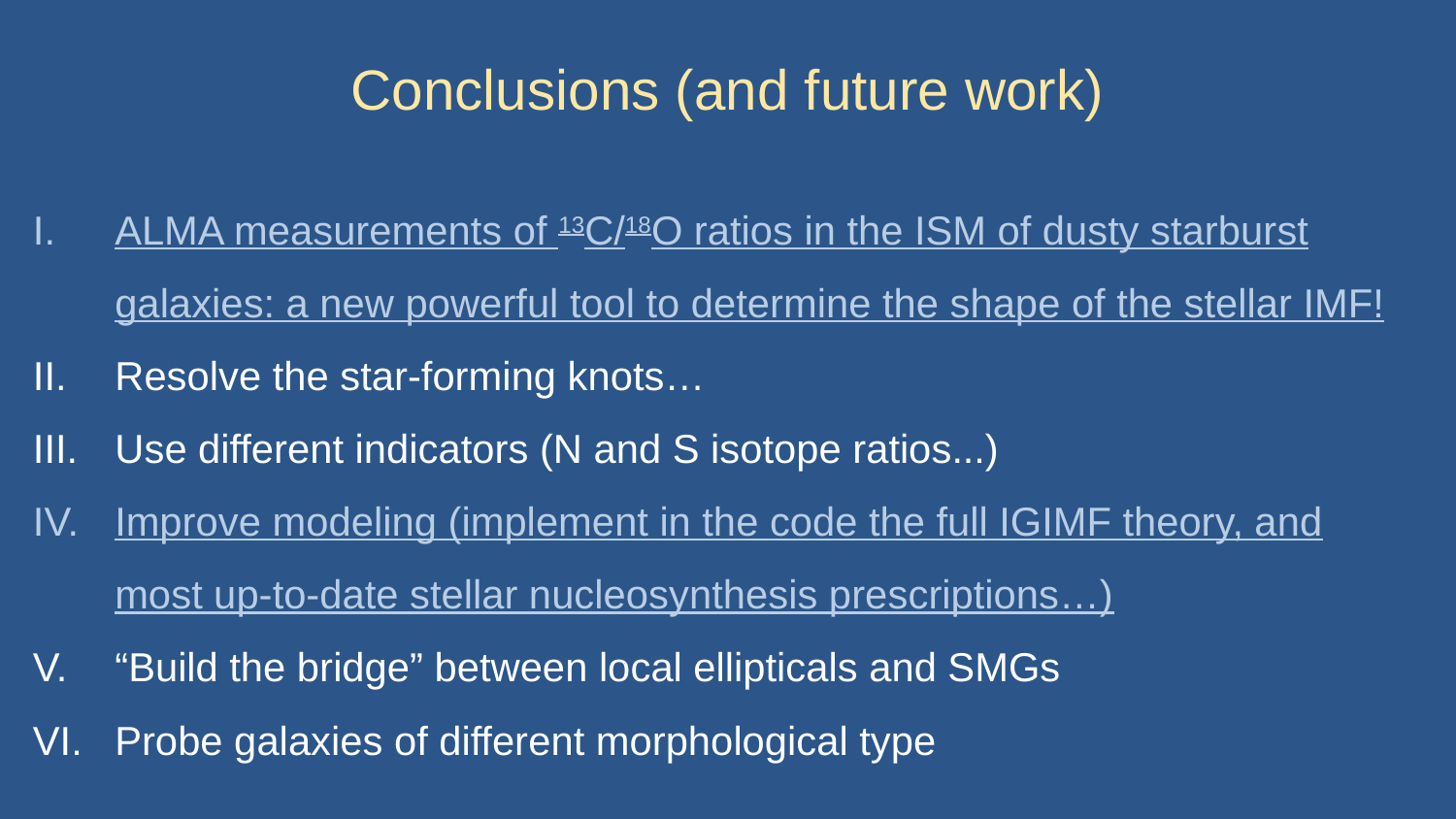

Conclusions (and future work)
ALMA measurements of 13C/18O ratios in the ISM of dusty starburst galaxies: a new powerful tool to determine the shape of the stellar IMF!
Resolve the star-forming knots…
Use different indicators (N and S isotope ratios...)
Improve modeling (implement in the code the full IGIMF theory, and most up-to-date stellar nucleosynthesis prescriptions…)
“Build the bridge” between local ellipticals and SMGs
Probe galaxies of different morphological type